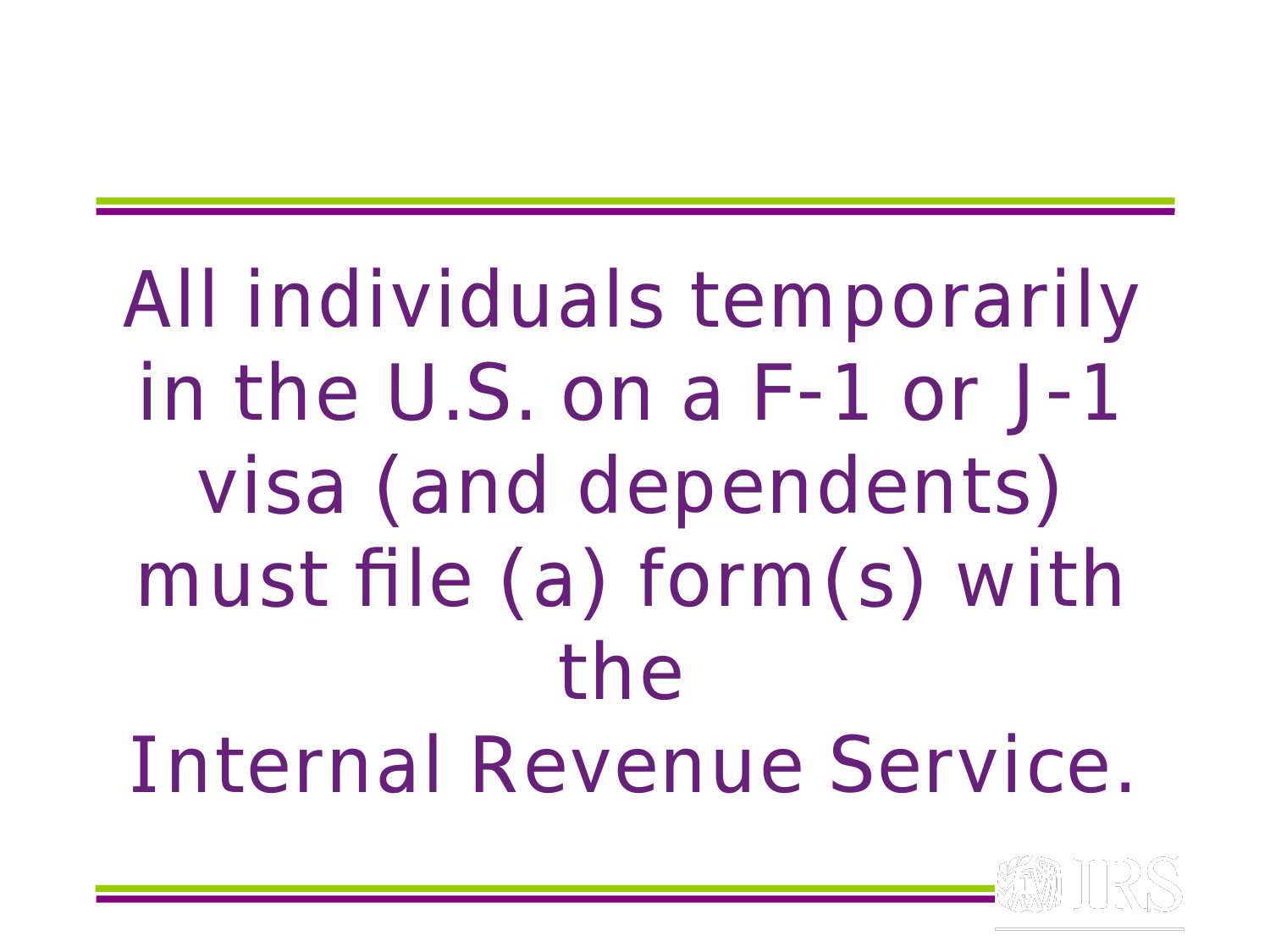

# All individuals temporarily in the U.S. on a F-1 or J-1 visa (and dependents) must file (a) form(s) with the Internal Revenue Service.